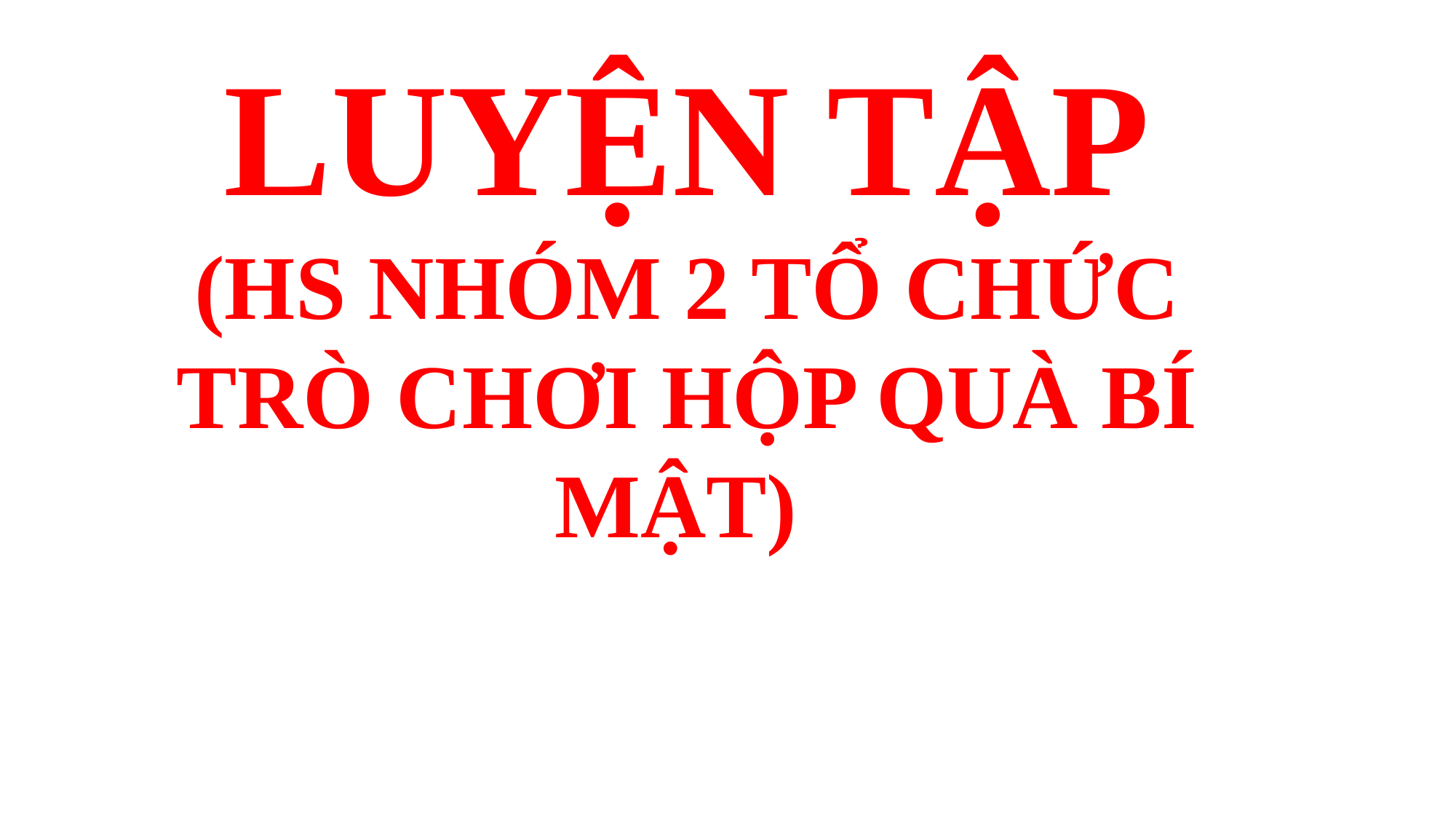

LUYỆN TẬP
(HS NHÓM 2 TỔ CHỨC TRÒ CHƠI HỘP QUÀ BÍ MẬT)